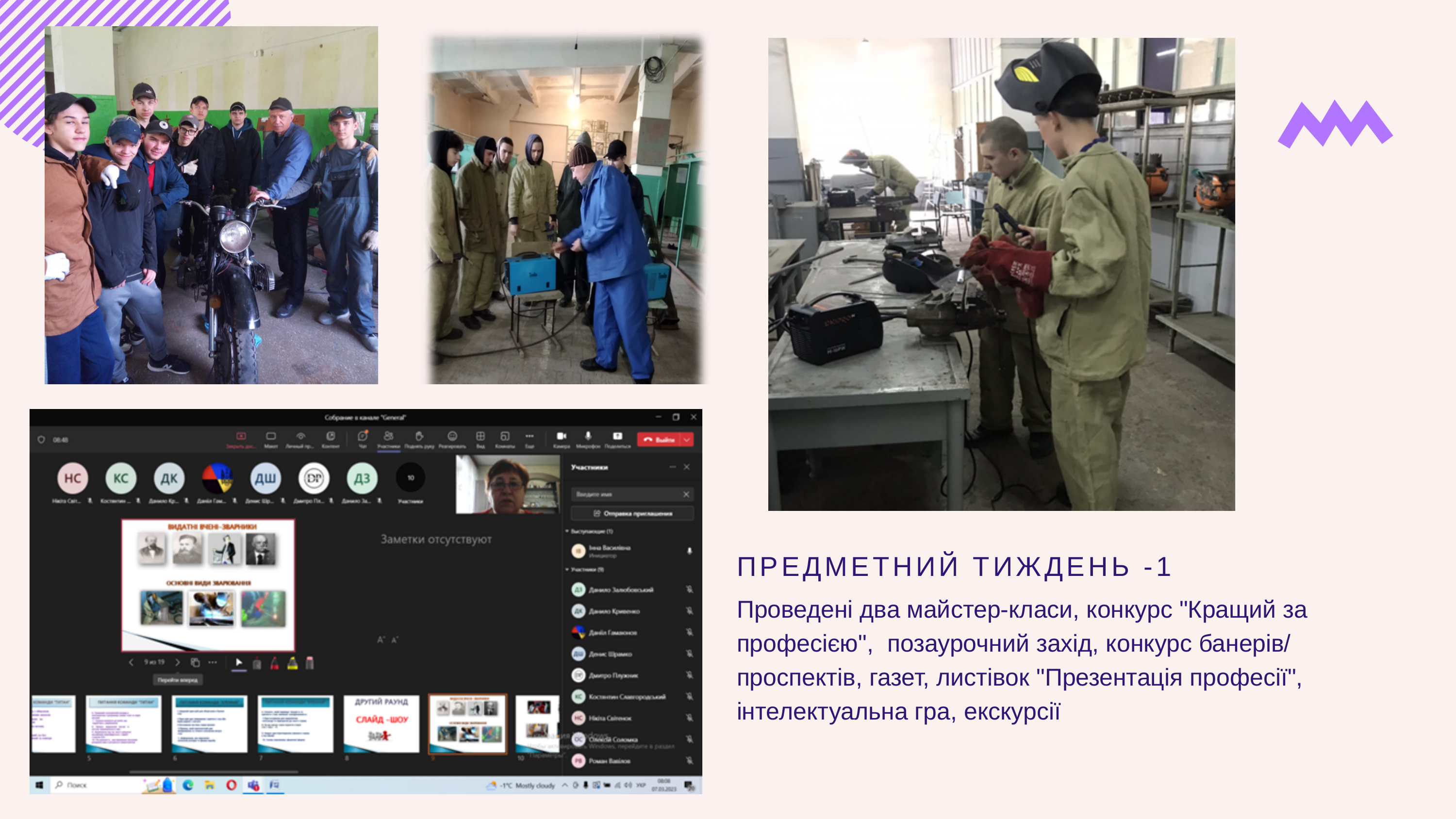

ПРЕДМЕТНИЙ ТИЖДЕНЬ -1
Проведені два майстер-класи, конкурс "Кращий за професією",  позаурочний захід, конкурс банерів/ проспектів, газет, листівок "Презентація професії", інтелектуальна гра, екскурсії